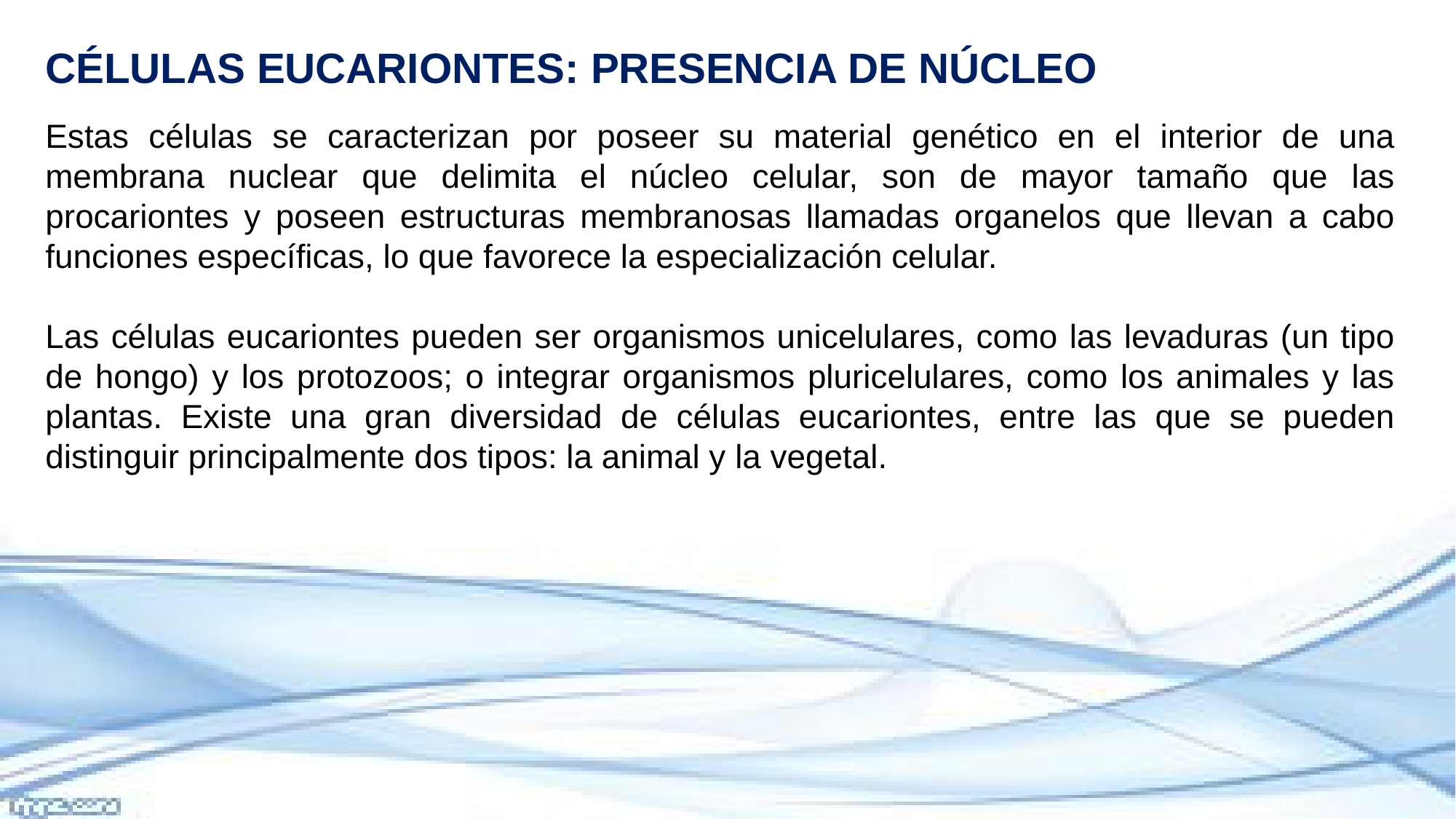

CÉLULAS EUCARIONTES: PRESENCIA DE NÚCLEO
Estas células se caracterizan por poseer su material genético en el interior de una membrana nuclear que delimita el núcleo celular, son de mayor tamaño que las procariontes y poseen estructuras membranosas llamadas organelos que llevan a cabo funciones específicas, lo que favorece la especialización celular.

Las células eucariontes pueden ser organismos unicelulares, como las levaduras (un tipo de hongo) y los protozoos; o integrar organismos pluricelulares, como los animales y las plantas. Existe una gran diversidad de células eucariontes, entre las que se pueden distinguir principalmente dos tipos: la animal y la vegetal.